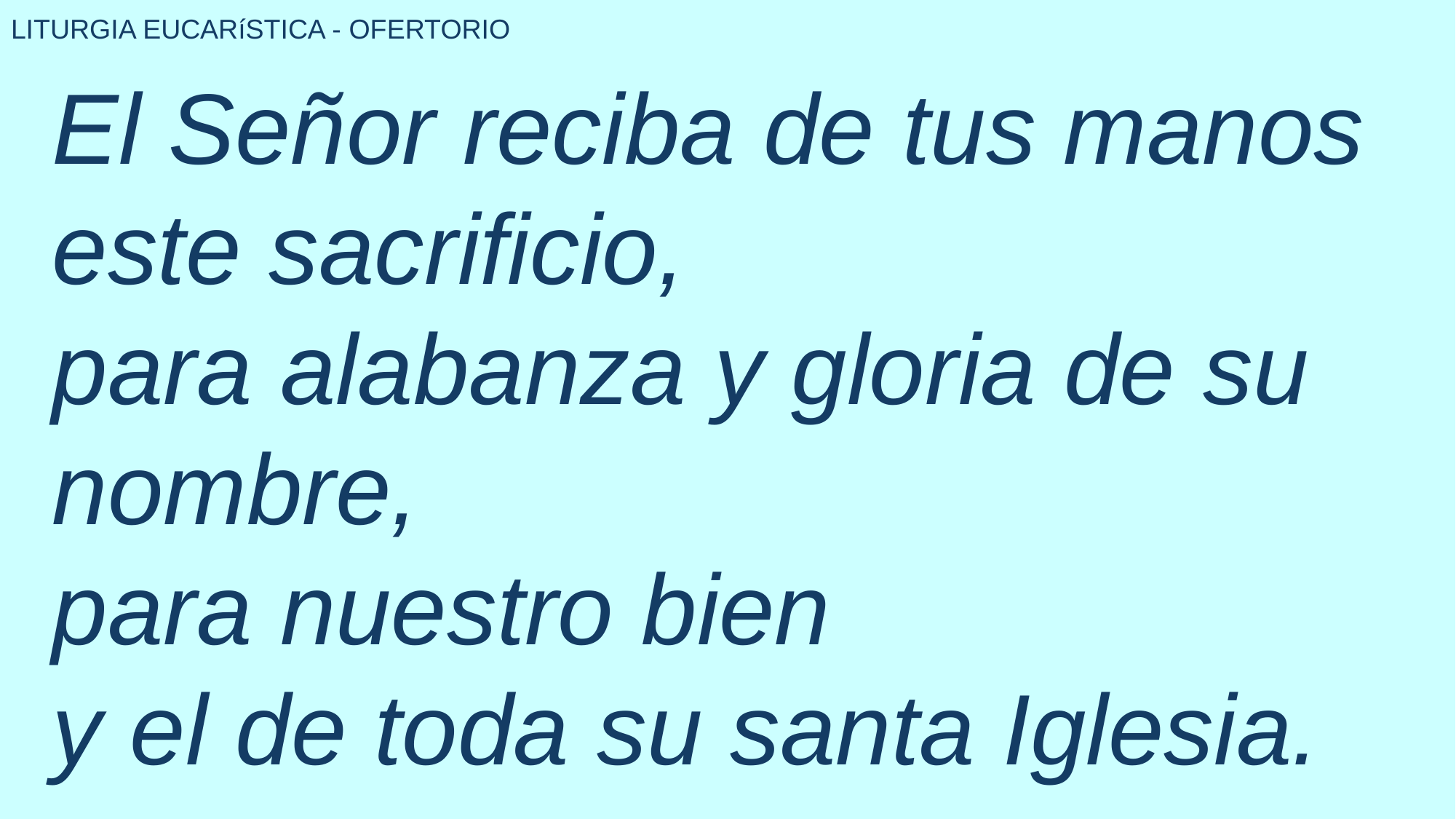

LITURGIA EUCARíSTICA - OFERTORIO
El Señor reciba de tus manos este sacrificio,
para alabanza y gloria de su nombre,
para nuestro bien
y el de toda su santa Iglesia.